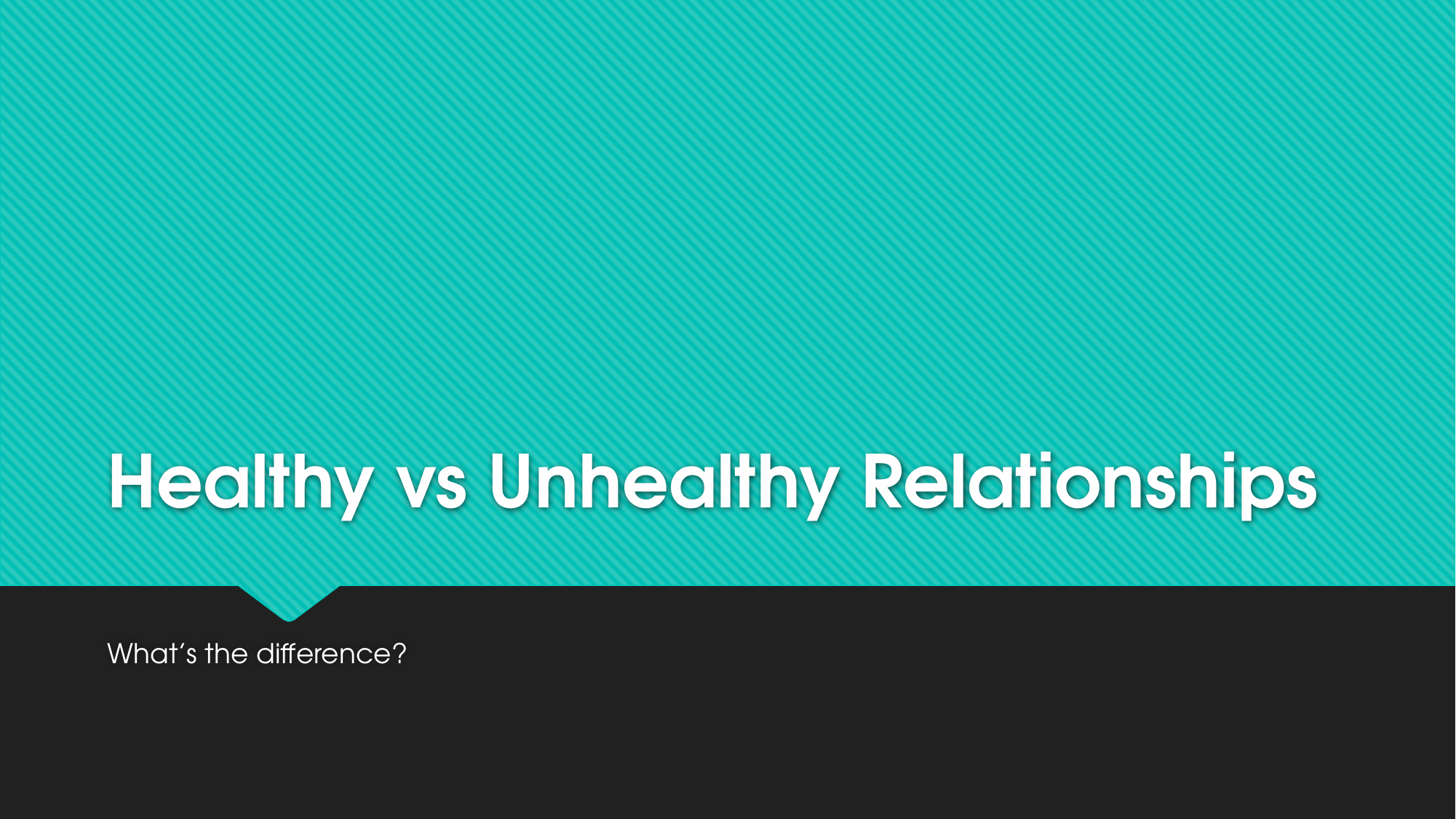

# Healthy vs Unhealthy Relationships
What’s the difference?